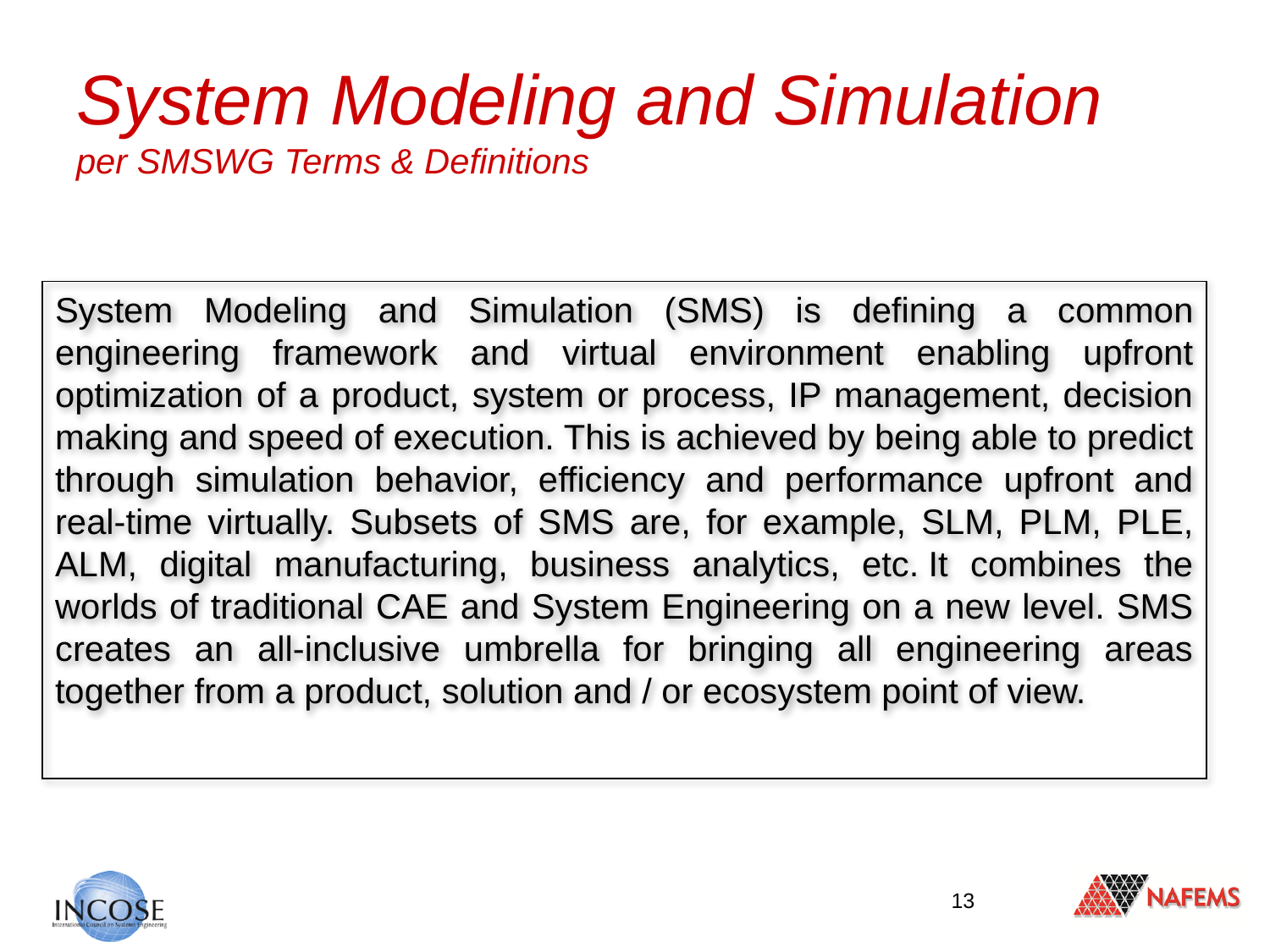

# System Modeling and Simulation per SMSWG Terms & Definitions
System Modeling and Simulation (SMS) is defining a common engineering framework and virtual environment enabling upfront optimization of a product, system or process, IP management, decision making and speed of execution. This is achieved by being able to predict through simulation behavior, efficiency and performance upfront and real-time virtually. Subsets of SMS are, for example, SLM, PLM, PLE, ALM, digital manufacturing, business analytics, etc. It combines the worlds of traditional CAE and System Engineering on a new level. SMS creates an all-inclusive umbrella for bringing all engineering areas together from a product, solution and / or ecosystem point of view.
13